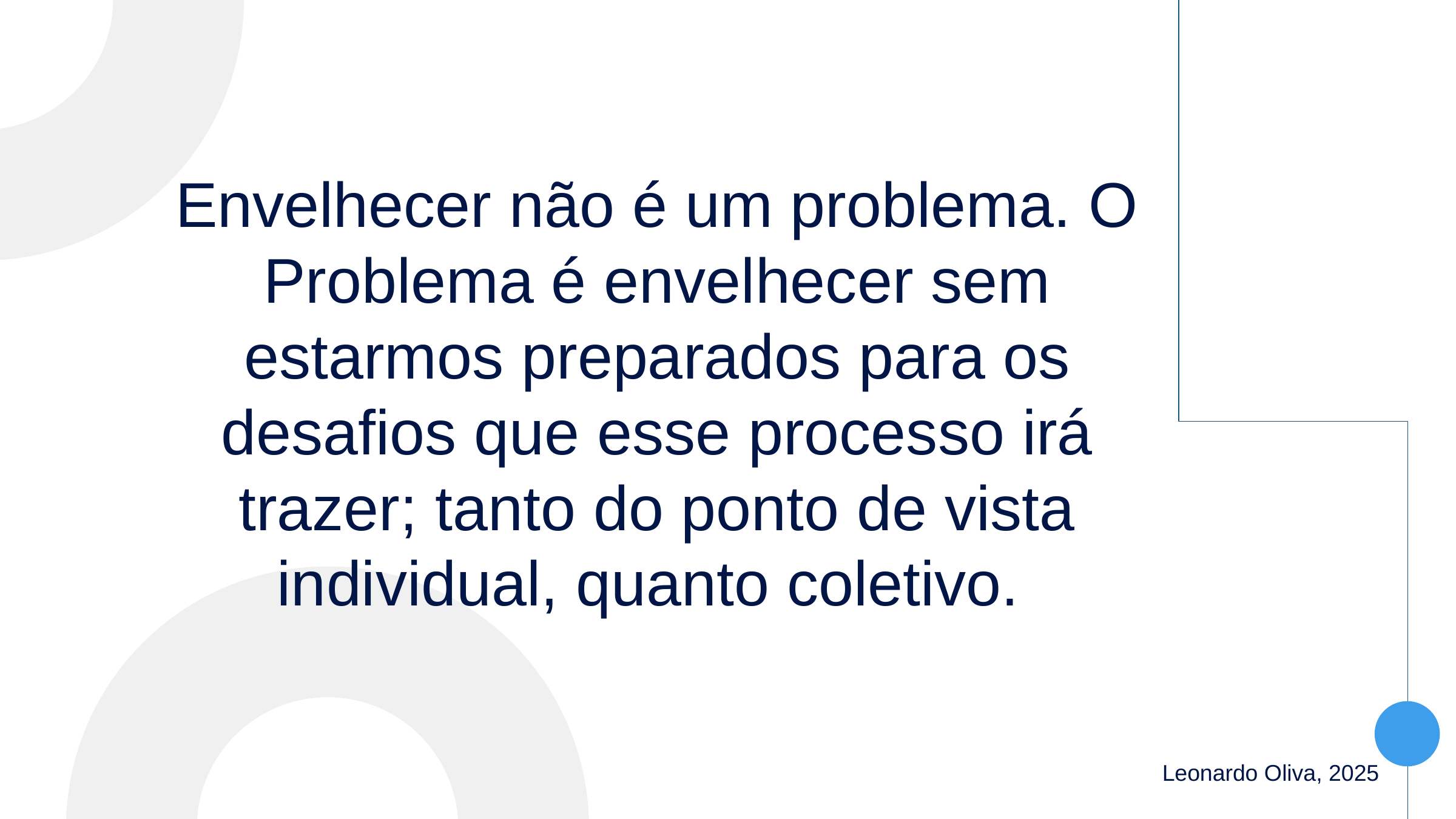

# Envelhecer não é um problema. O Problema é envelhecer sem estarmos preparados para os desafios que esse processo irá trazer; tanto do ponto de vista individual, quanto coletivo.
Leonardo Oliva, 2025